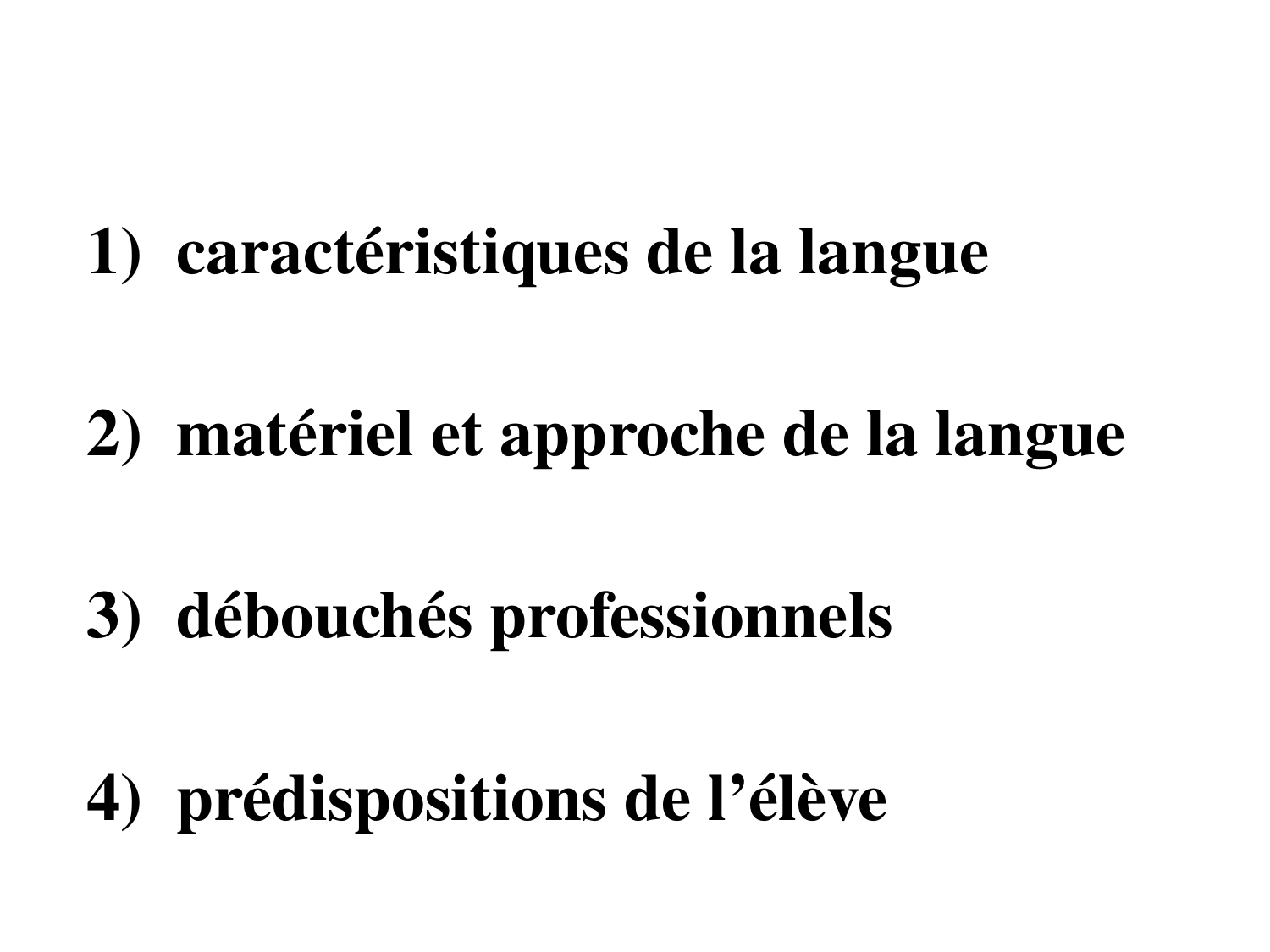

1)  caractéristiques de la langue
2)  matériel et approche de la langue
3)  débouchés professionnels
4)  prédispositions de l’élève